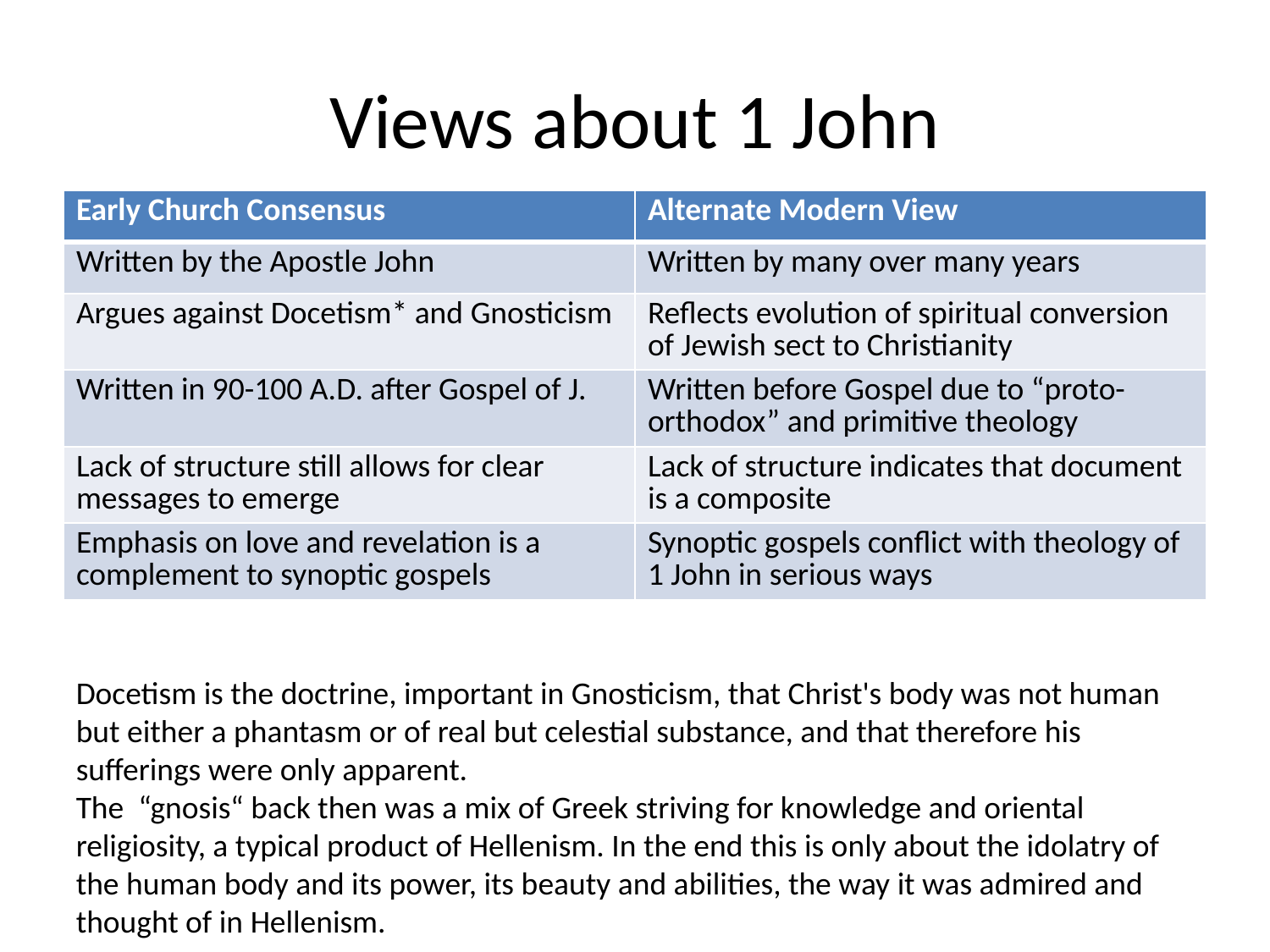

# Views about 1 John
| Early Church Consensus | Alternate Modern View |
| --- | --- |
| Written by the Apostle John | Written by many over many years |
| Argues against Docetism\* and Gnosticism | Reflects evolution of spiritual conversion of Jewish sect to Christianity |
| Written in 90-100 A.D. after Gospel of J. | Written before Gospel due to “proto-orthodox” and primitive theology |
| Lack of structure still allows for clear messages to emerge | Lack of structure indicates that document is a composite |
| Emphasis on love and revelation is a complement to synoptic gospels | Synoptic gospels conflict with theology of 1 John in serious ways |
Docetism is the doctrine, important in Gnosticism, that Christ's body was not human but either a phantasm or of real but celestial substance, and that therefore his sufferings were only apparent.
The  “gnosis“ back then was a mix of Greek striving for knowledge and oriental religiosity, a typical product of Hellenism. In the end this is only about the idolatry of the human body and its power, its beauty and abilities, the way it was admired and thought of in Hellenism.